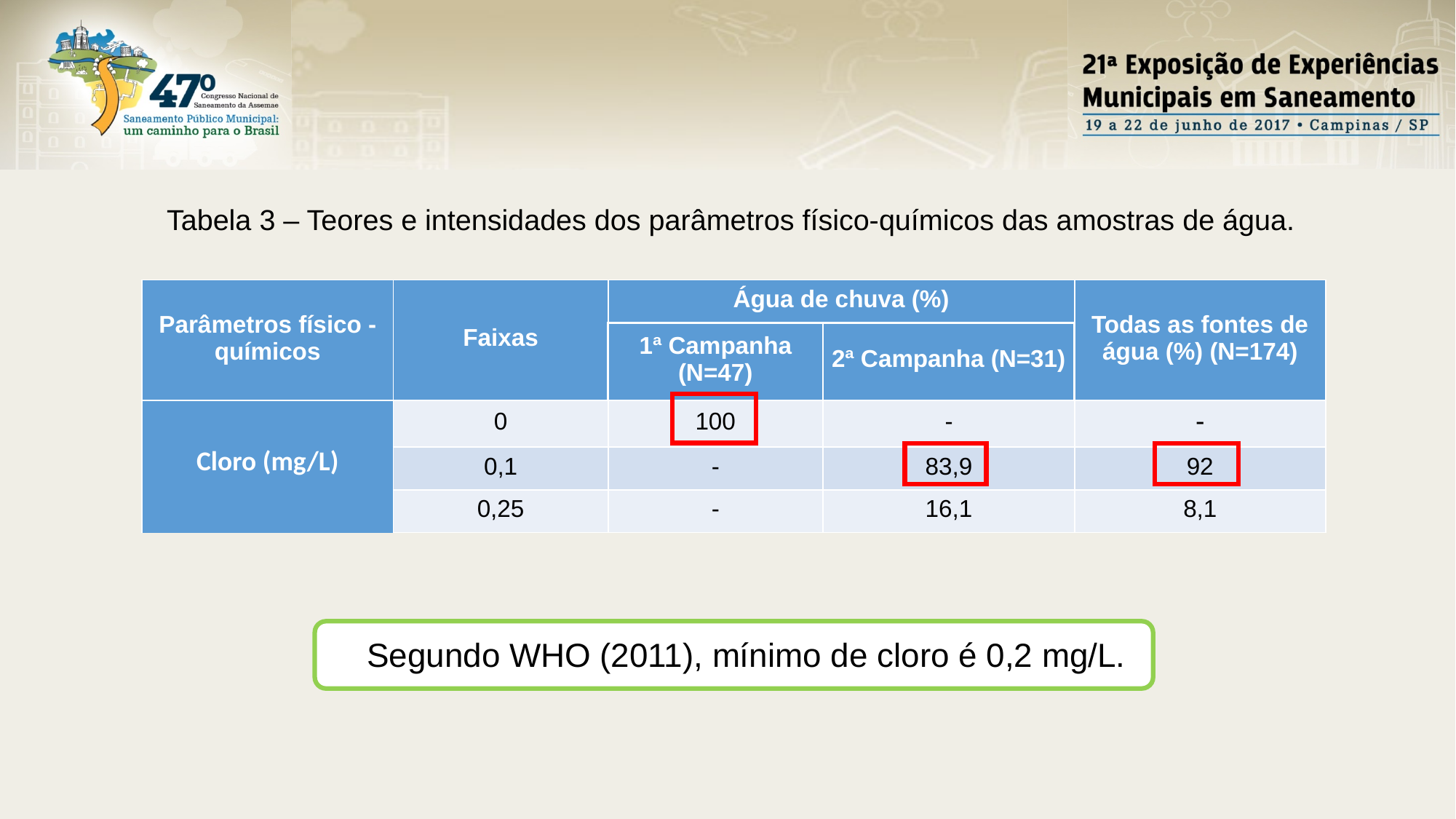

Tabela 3 – Teores e intensidades dos parâmetros físico-químicos das amostras de água.
| Parâmetros físico - químicos | Faixas | Água de chuva (%) |  | Todas as fontes de água (%) (N=174) |
| --- | --- | --- | --- | --- |
|  |  | 1ª Campanha (N=47) | 2ª Campanha (N=31) |  |
| Cloro (mg/L) | 0 | 100 | - | - |
|  | 0,1 | - | 83,9 | 92 |
|  | 0,25 | - | 16,1 | 8,1 |

Segundo WHO (2011), mínimo de cloro é 0,2 mg/L.